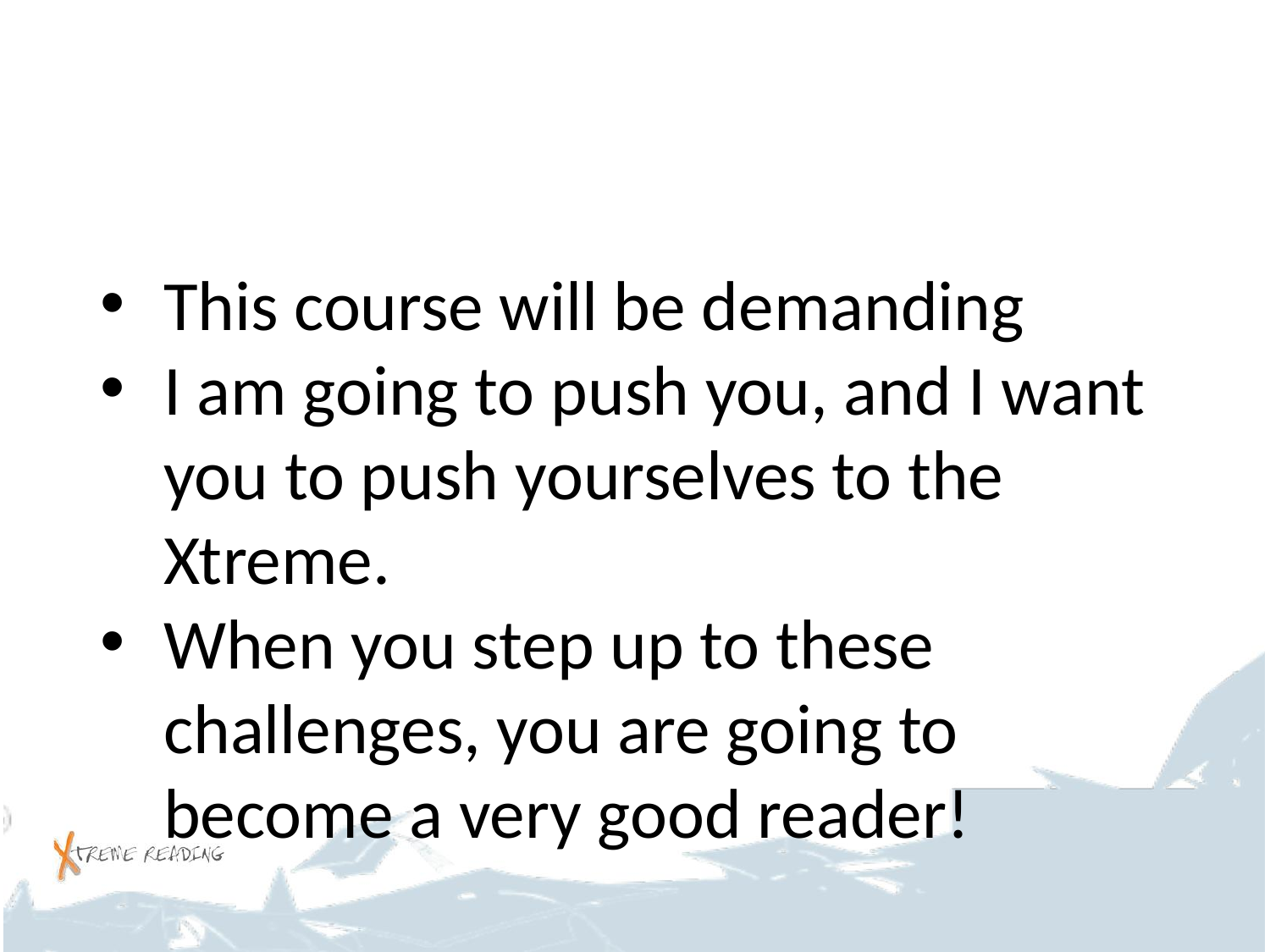

#
This course will be demanding
I am going to push you, and I want you to push yourselves to the Xtreme.
When you step up to these challenges, you are going to become a very good reader!